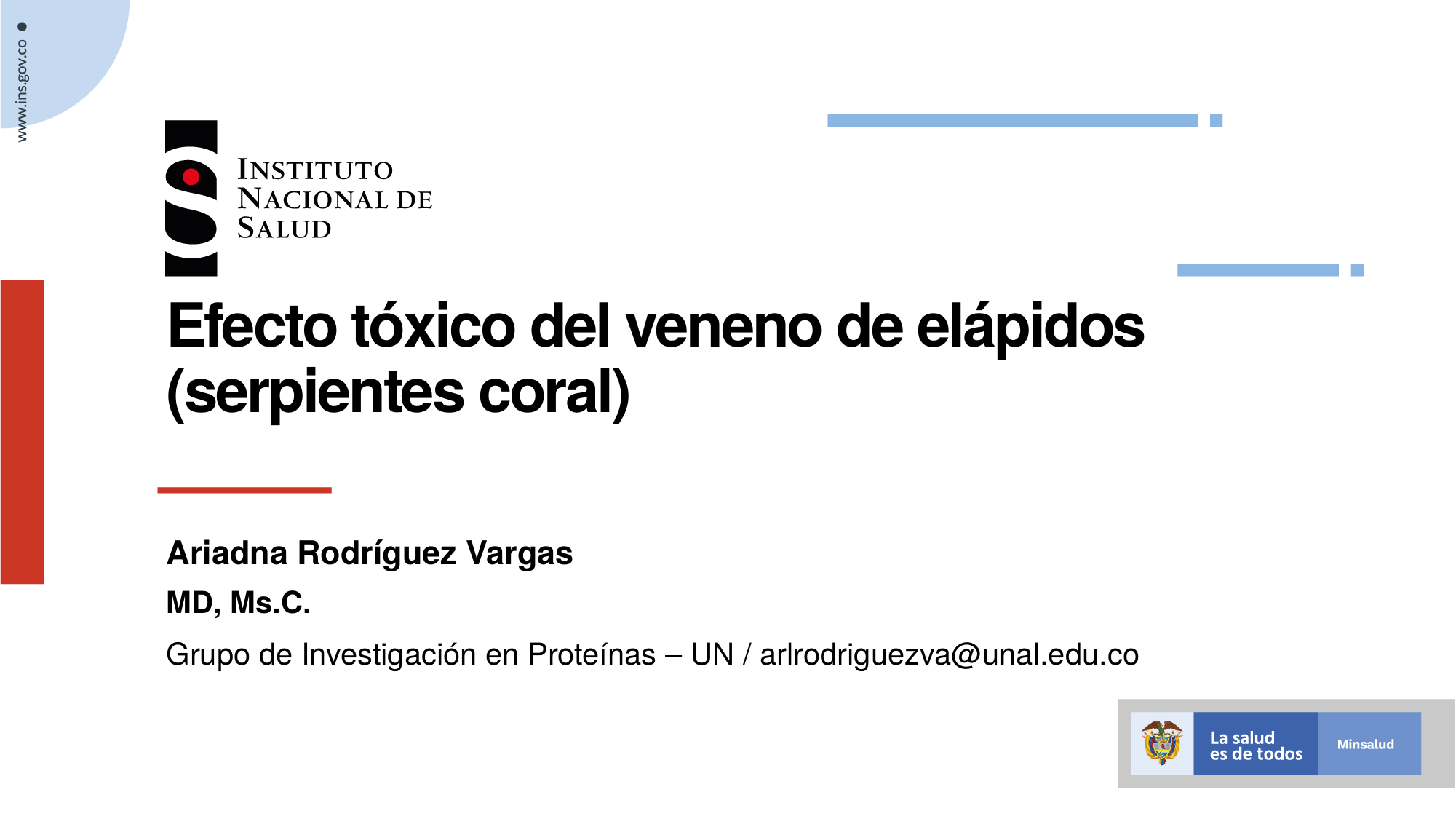

# Efecto tóxico del veneno de elápidos (serpientes coral)
Ariadna Rodríguez Vargas
MD, Ms.C.
Grupo de Investigación en Proteínas – UN / arlrodriguezva@unal.edu.co